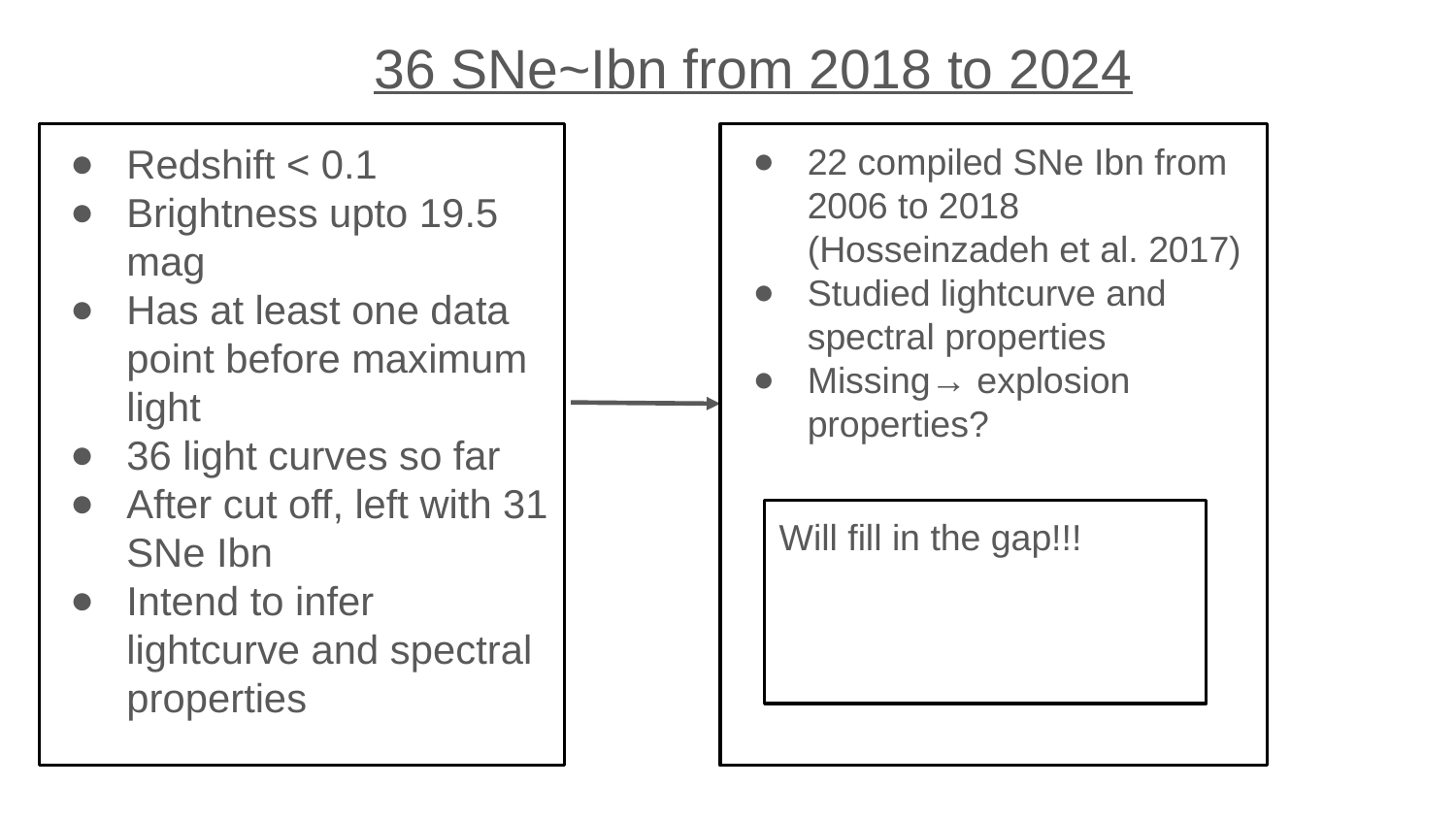

36 SNe~Ibn from 2018 to 2024
Redshift < 0.1
Brightness upto 19.5 mag
Has at least one data point before maximum light
36 light curves so far
After cut off, left with 31 SNe Ibn
Intend to infer lightcurve and spectral properties

22 compiled SNe Ibn from 2006 to 2018 (Hosseinzadeh et al. 2017)
Studied lightcurve and spectral properties
Missing→ explosion properties?

Will fill in the gap!!!